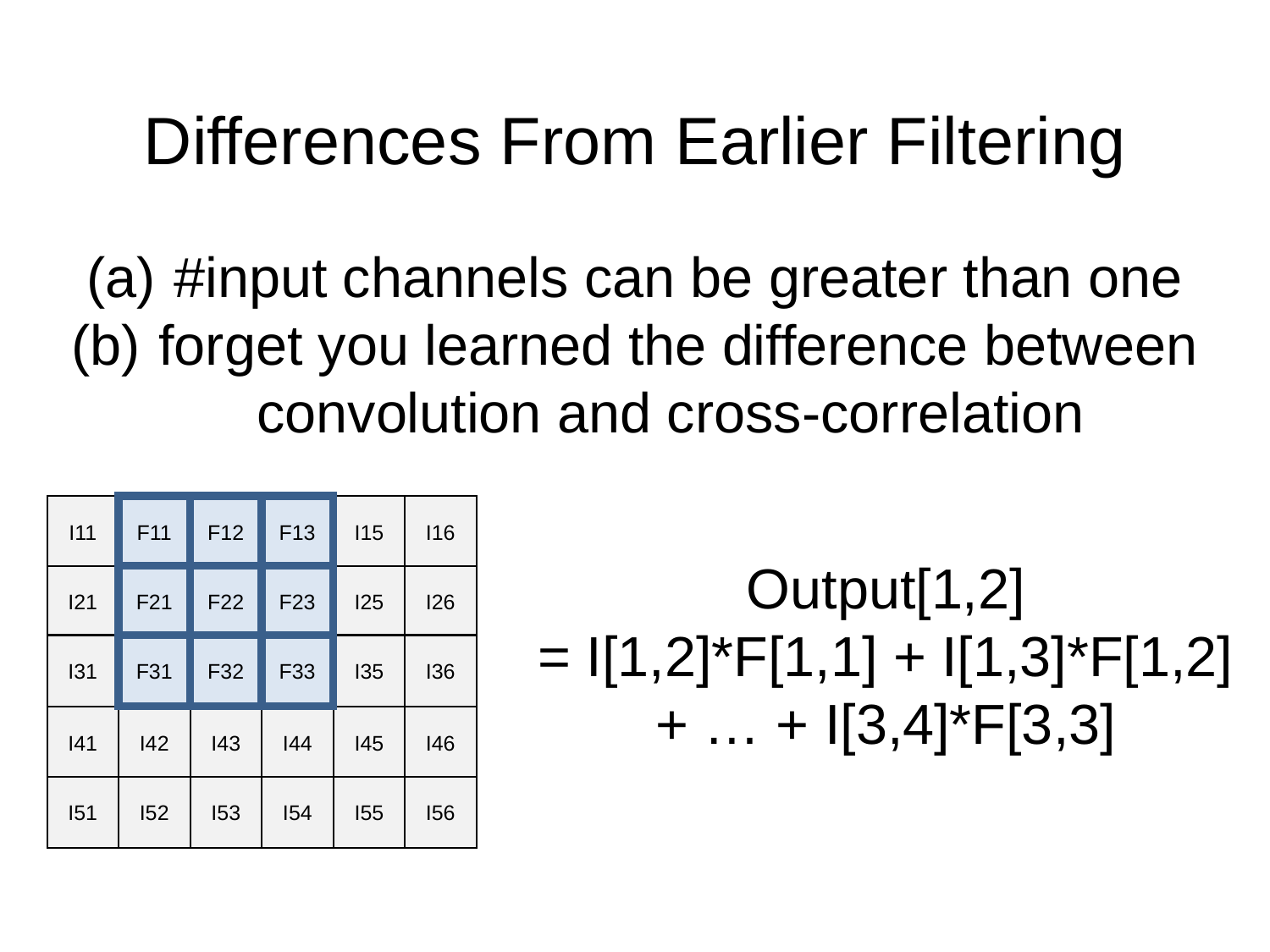

# Differences From Earlier Filtering
 #input channels can be greater than one
 forget you learned the difference between convolution and cross-correlation
F12
F13
F11
F22
F23
F21
F32
F33
F31
I15
I16
I12
I13
I14
I11
Output[1,2]
= I[1,2]*F[1,1] + I[1,3]*F[1,2] + … + I[3,4]*F[3,3]
I25
I26
I22
I23
I24
I21
I35
I36
I32
I33
I34
I31
I45
I46
I42
I43
I44
I41
I55
I56
I52
I53
I54
I51